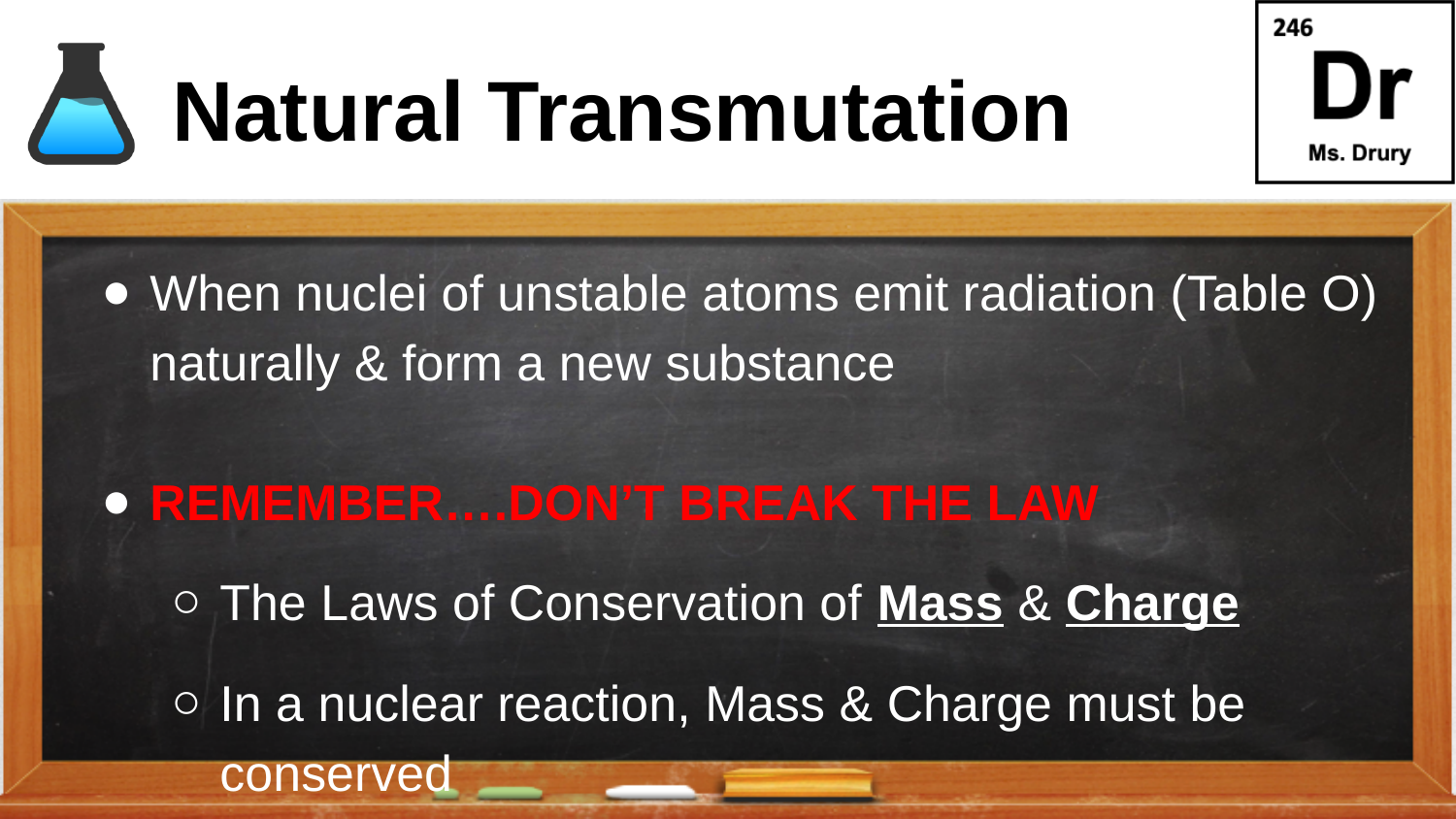

# Natural Transmutation
When nuclei of unstable atoms emit radiation (Table O) naturally & form a new substance

REMEMBER….DON’T BREAK THE LAW
The Laws of Conservation of Mass & Charge
In a nuclear reaction, Mass & Charge must be conserved